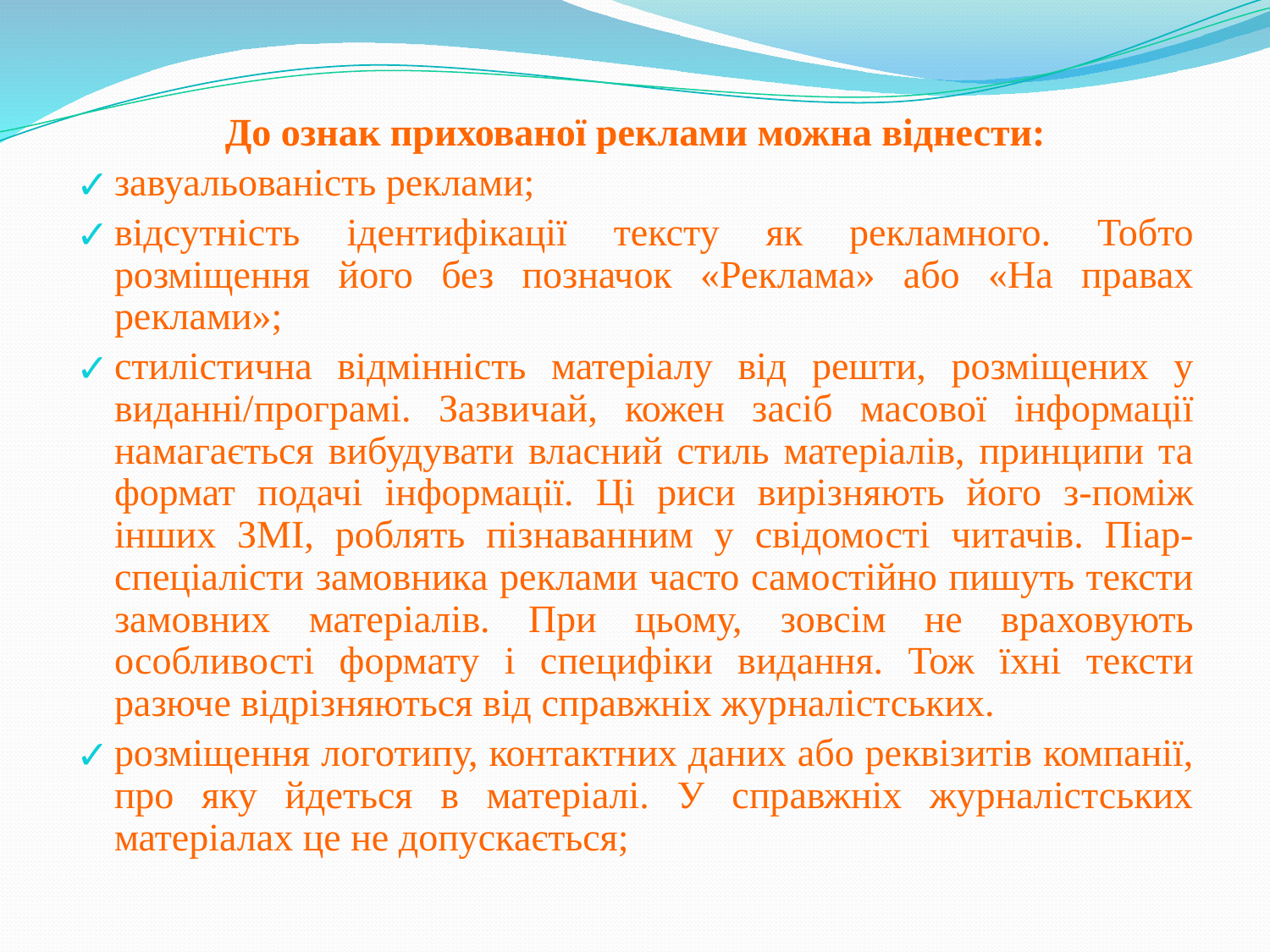

До ознак прихованої реклами можна віднести:
завуальованість реклами;
відсутність ідентифікації тексту як рекламного. Тобто розміщення його без позначок «Реклама» або «На правах реклами»;
стилістична відмінність матеріалу від решти, розміщених у виданні/програмі. Зазвичай, кожен засіб масової інформації намагається вибудувати власний стиль матеріалів, принципи та формат подачі інформації. Ці риси вирізняють його з-поміж інших ЗМІ, роблять пізнаванним у свідомості читачів. Піар-спеціалісти замовника реклами часто самостійно пишуть тексти замовних матеріалів. При цьому, зовсім не враховують особливості формату і специфіки видання. Тож їхні тексти разюче відрізняються від справжніх журналістських.
розміщення логотипу, контактних даних або реквізитів компанії, про яку йдеться в матеріалі. У справжніх журналістських матеріалах це не допускається;